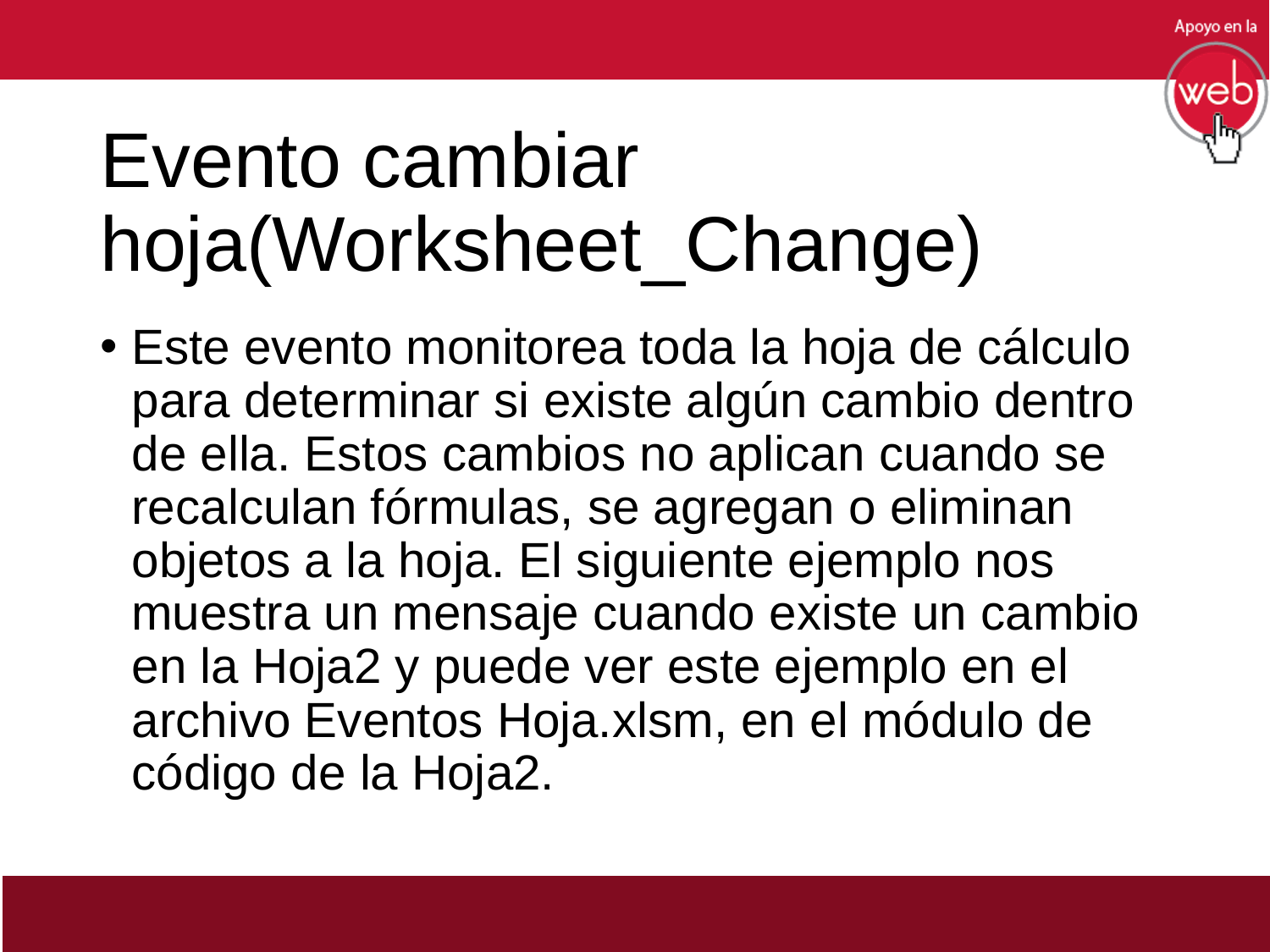

# Evento cambiar hoja(Worksheet_Change)
Este evento monitorea toda la hoja de cálculo para determinar si existe algún cambio dentro de ella. Estos cambios no aplican cuando se recalculan fórmulas, se agregan o eliminan objetos a la hoja. El siguiente ejemplo nos muestra un mensaje cuando existe un cambio en la Hoja2 y puede ver este ejemplo en el archivo Eventos Hoja.xlsm, en el módulo de código de la Hoja2.